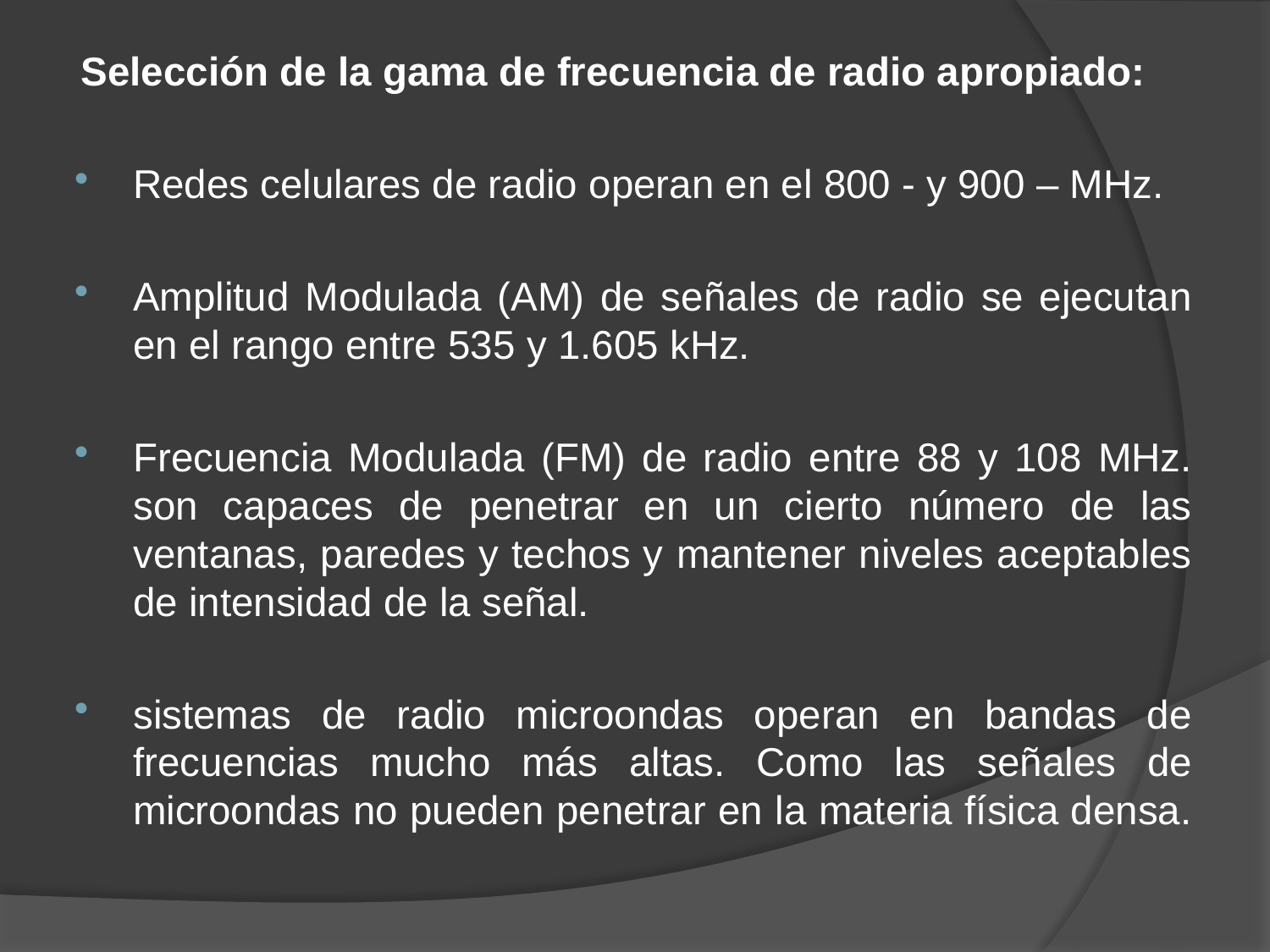

Selección de la gama de frecuencia de radio apropiado:

Redes celulares de radio operan en el 800 - y 900 – MHz.

Amplitud Modulada (AM) de señales de radio se ejecutan en el rango entre 535 y 1.605 kHz.

Frecuencia Modulada (FM) de radio entre 88 y 108 MHz. son capaces de penetrar en un cierto número de las ventanas, paredes y techos y mantener niveles aceptables de intensidad de la señal.

sistemas de radio microondas operan en bandas de frecuencias mucho más altas. Como las señales de microondas no pueden penetrar en la materia física densa.